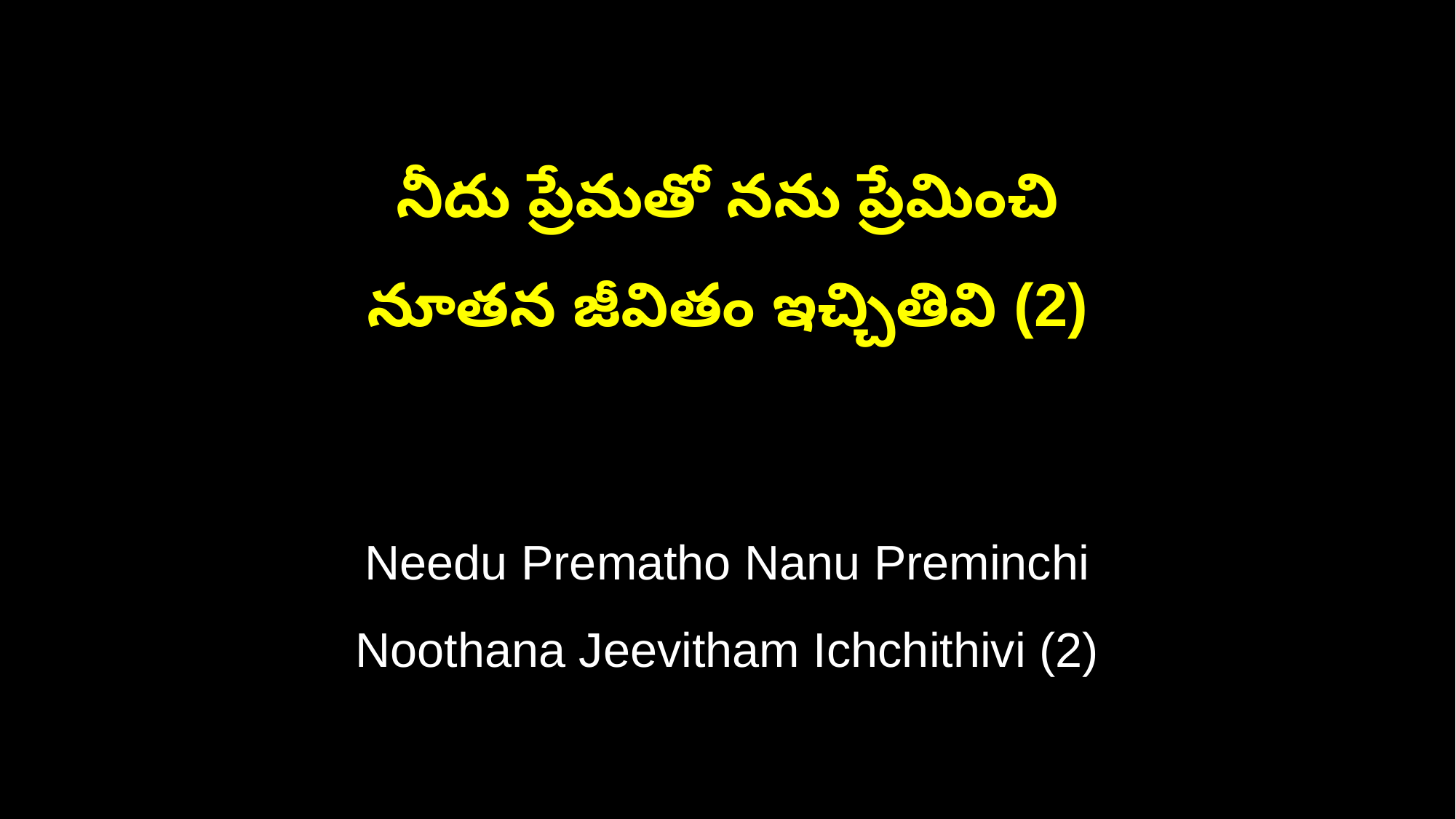

నీదు ప్రేమతో నను ప్రేమించి
నూతన జీవితం ఇచ్చితివి (2)
Needu Prematho Nanu Preminchi
Noothana Jeevitham Ichchithivi (2)